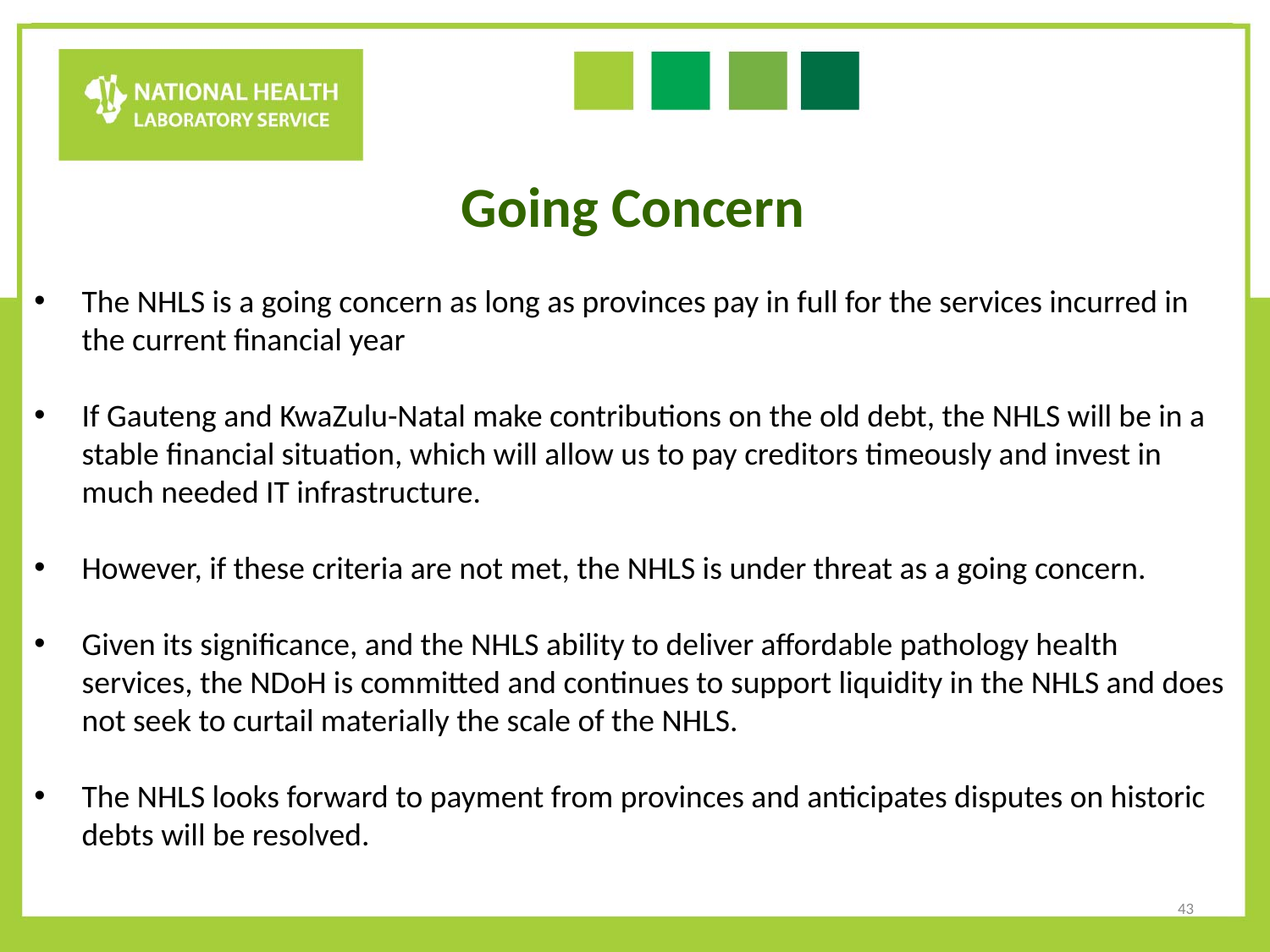

Going Concern

The NHLS is a going concern as long as provinces pay in full for the services incurred in the current financial year

If Gauteng and KwaZulu-Natal make contributions on the old debt, the NHLS will be in a stable financial situation, which will allow us to pay creditors timeously and invest in much needed IT infrastructure.

However, if these criteria are not met, the NHLS is under threat as a going concern.

Given its significance, and the NHLS ability to deliver affordable pathology health services, the NDoH is committed and continues to support liquidity in the NHLS and does not seek to curtail materially the scale of the NHLS.

The NHLS looks forward to payment from provinces and anticipates disputes on historic debts will be resolved.

43